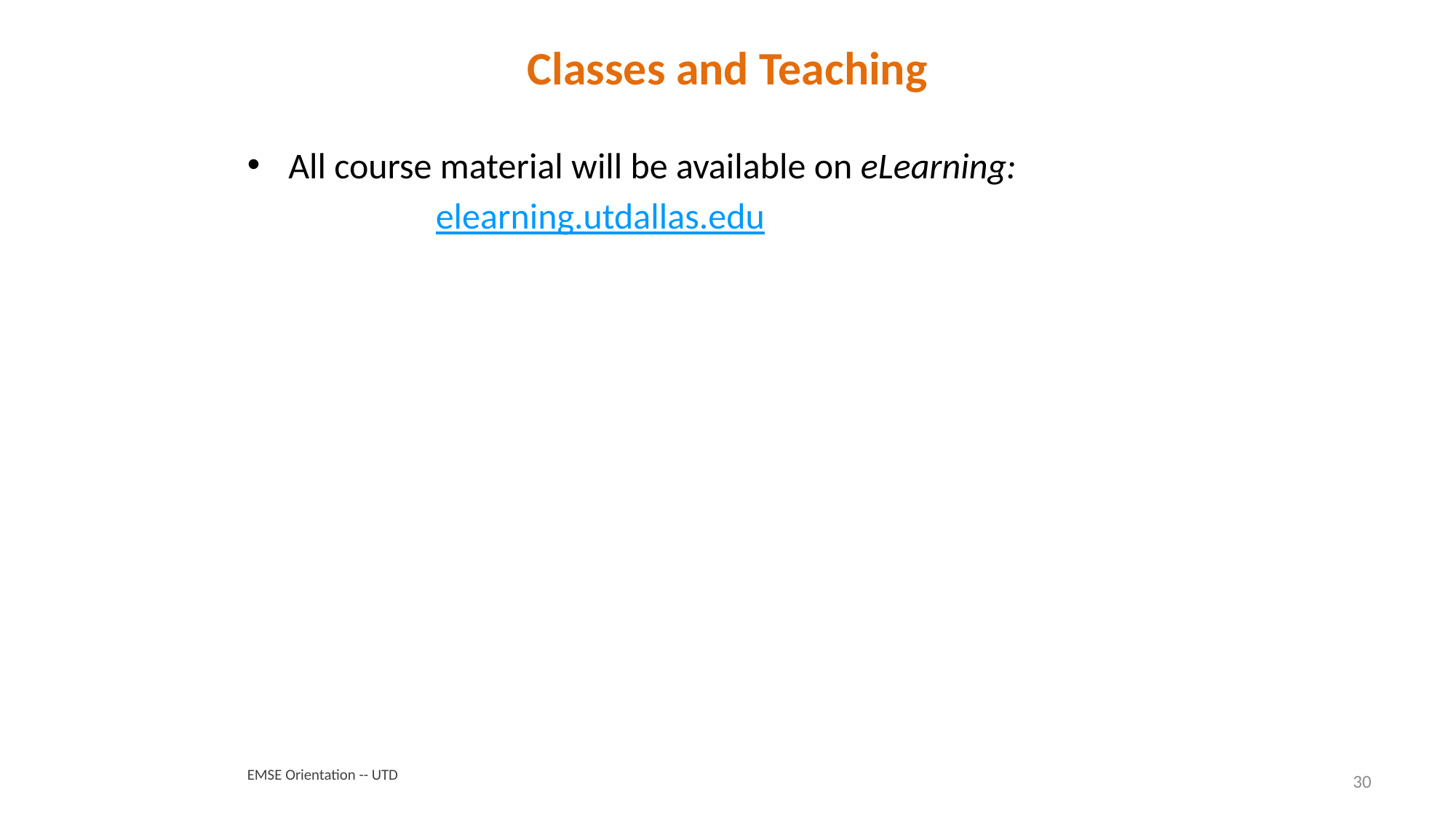

# Classes and Teaching
All course material will be available on eLearning:
                       elearning.utdallas.edu
EMSE Orientation -- UTD
30